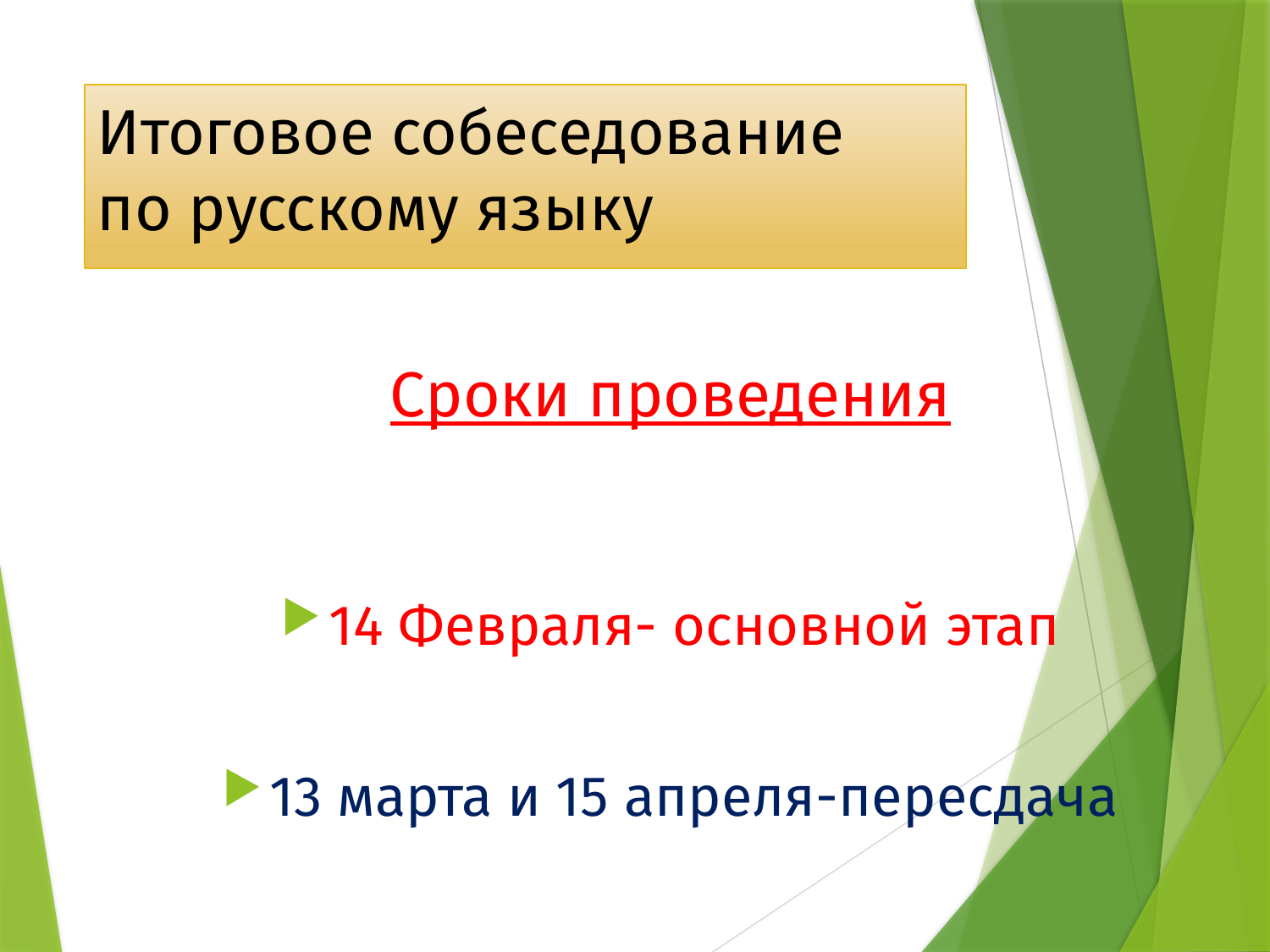

# Итоговое собеседование по русскому языку

Сроки проведения

14 Февраля- основной этап

13 марта и 15 апреля-пересдача